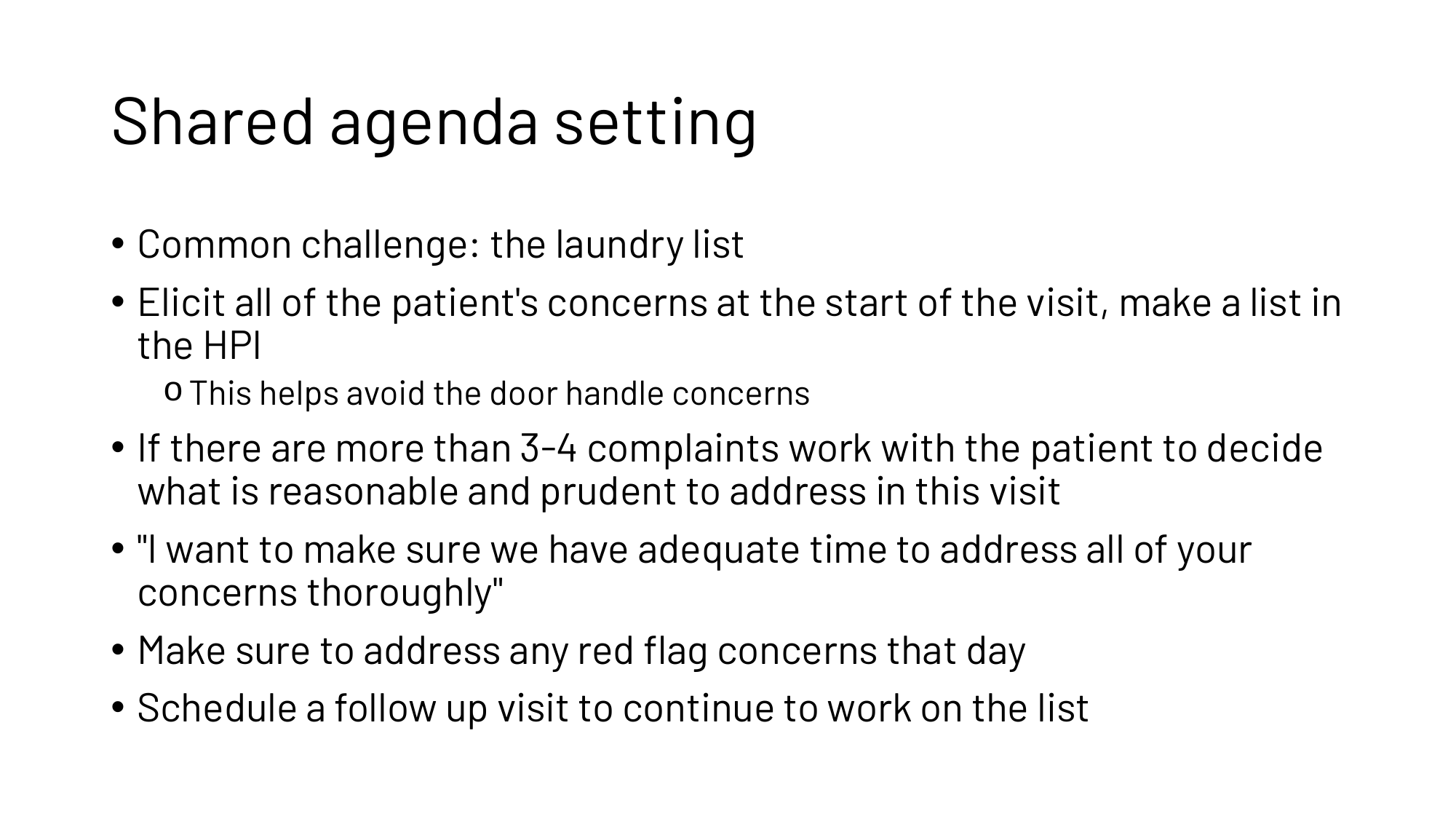

# Shared agenda setting
Common challenge: the laundry list
Elicit all of the patient's concerns at the start of the visit, make a list in the HPI
This helps avoid the door handle concerns
If there are more than 3-4 complaints work with the patient to decide what is reasonable and prudent to address in this visit
"I want to make sure we have adequate time to address all of your concerns thoroughly"
Make sure to address any red flag concerns that day
Schedule a follow up visit to continue to work on the list